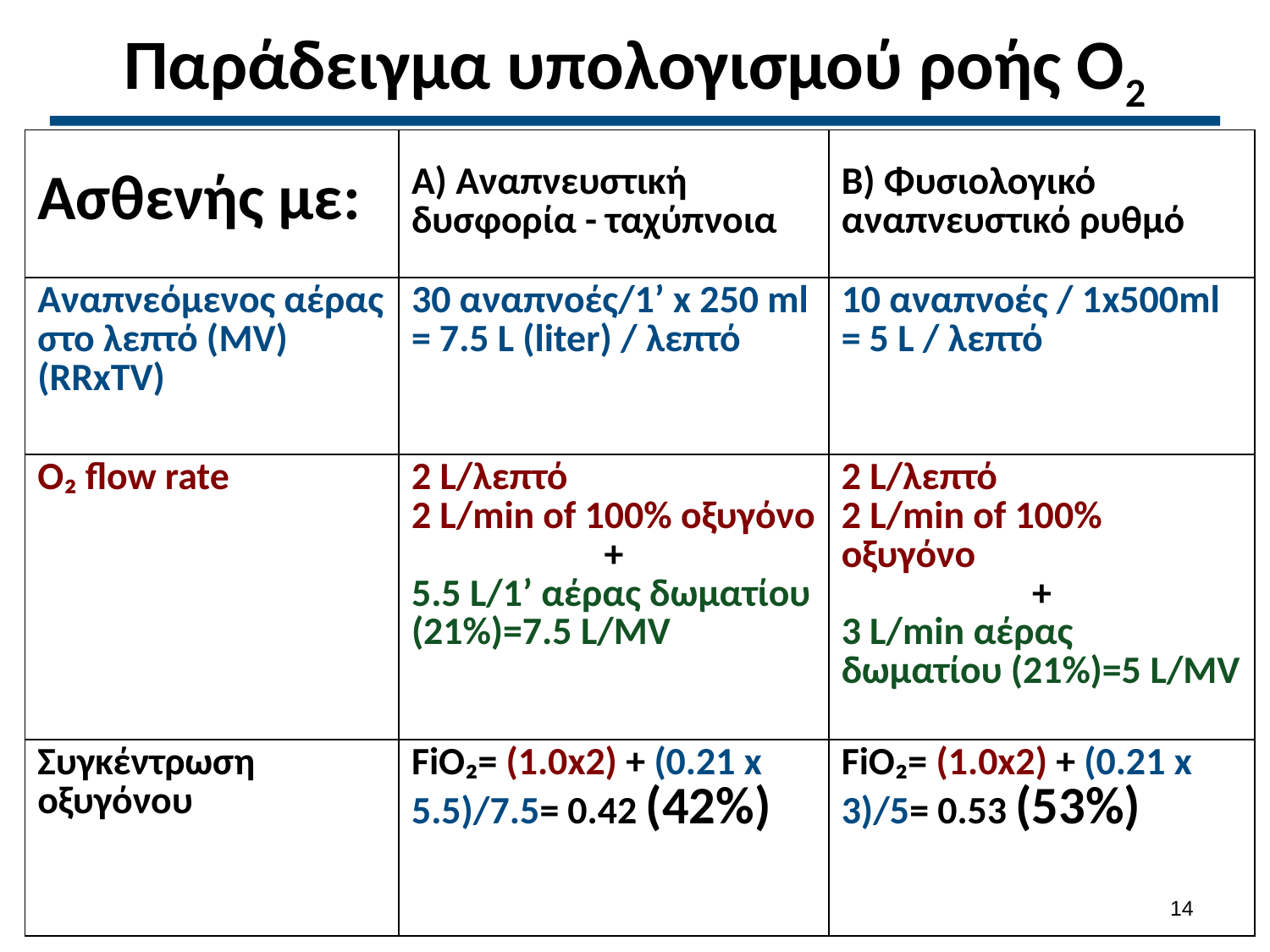

# Παράδειγμα υπολογισμού ροής Ο2

| Ασθενής με: | Α) Αναπνευστική δυσφορία - ταχύπνοια | Β) Φυσιολογικό αναπνευστικό ρυθμό |
| --- | --- | --- |
| Αναπνεόμενος αέρας στο λεπτό (MV) (RRxTV) | 30 αναπνοές/1’ x 250 ml = 7.5 L (liter) / λεπτό | 10 αναπνοές / 1x500ml = 5 L / λεπτό |
| O₂ flow rate | 2 L/λεπτό 2 L/min of 100% οξυγόνο + 5.5 L/1’ αέρας δωματίου (21%)=7.5 L/MV | 2 L/λεπτό 2 L/min of 100% οξυγόνο + 3 L/min αέρας δωματίου (21%)=5 L/MV |
| Συγκέντρωση οξυγόνου | FiO₂= (1.0x2) + (0.21 x 5.5)/7.5= 0.42 (42%) | FiO₂= (1.0x2) + (0.21 x 3)/5= 0.53 (53%) |
14